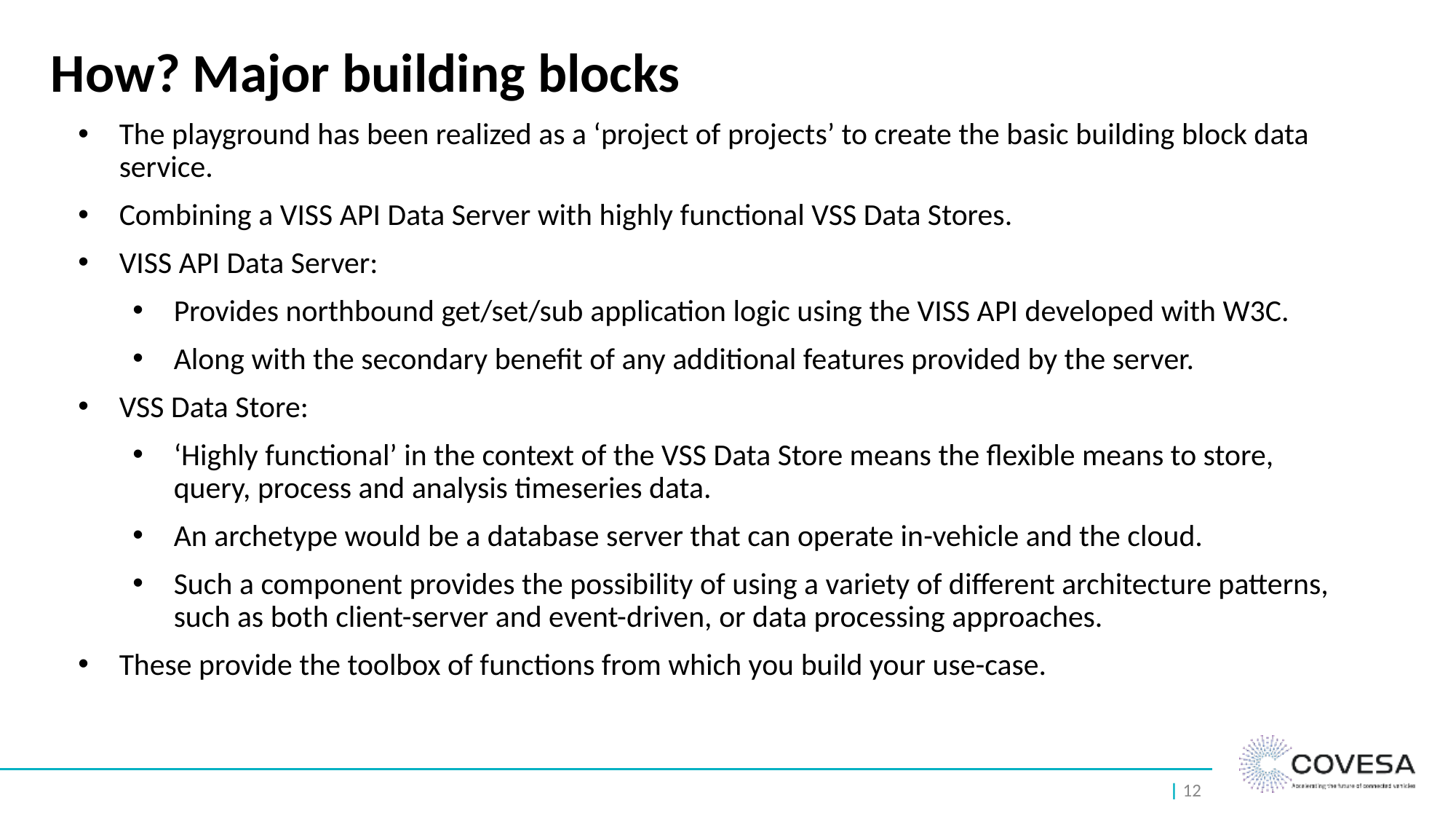

# How? Major building blocks
The playground has been realized as a ‘project of projects’ to create the basic building block data service.
Combining a VISS API Data Server with highly functional VSS Data Stores.
VISS API Data Server:
Provides northbound get/set/sub application logic using the VISS API developed with W3C.
Along with the secondary benefit of any additional features provided by the server.
VSS Data Store:
‘Highly functional’ in the context of the VSS Data Store means the flexible means to store, query, process and analysis timeseries data.
An archetype would be a database server that can operate in-vehicle and the cloud.
Such a component provides the possibility of using a variety of different architecture patterns, such as both client-server and event-driven, or data processing approaches.
These provide the toolbox of functions from which you build your use-case.
| 12